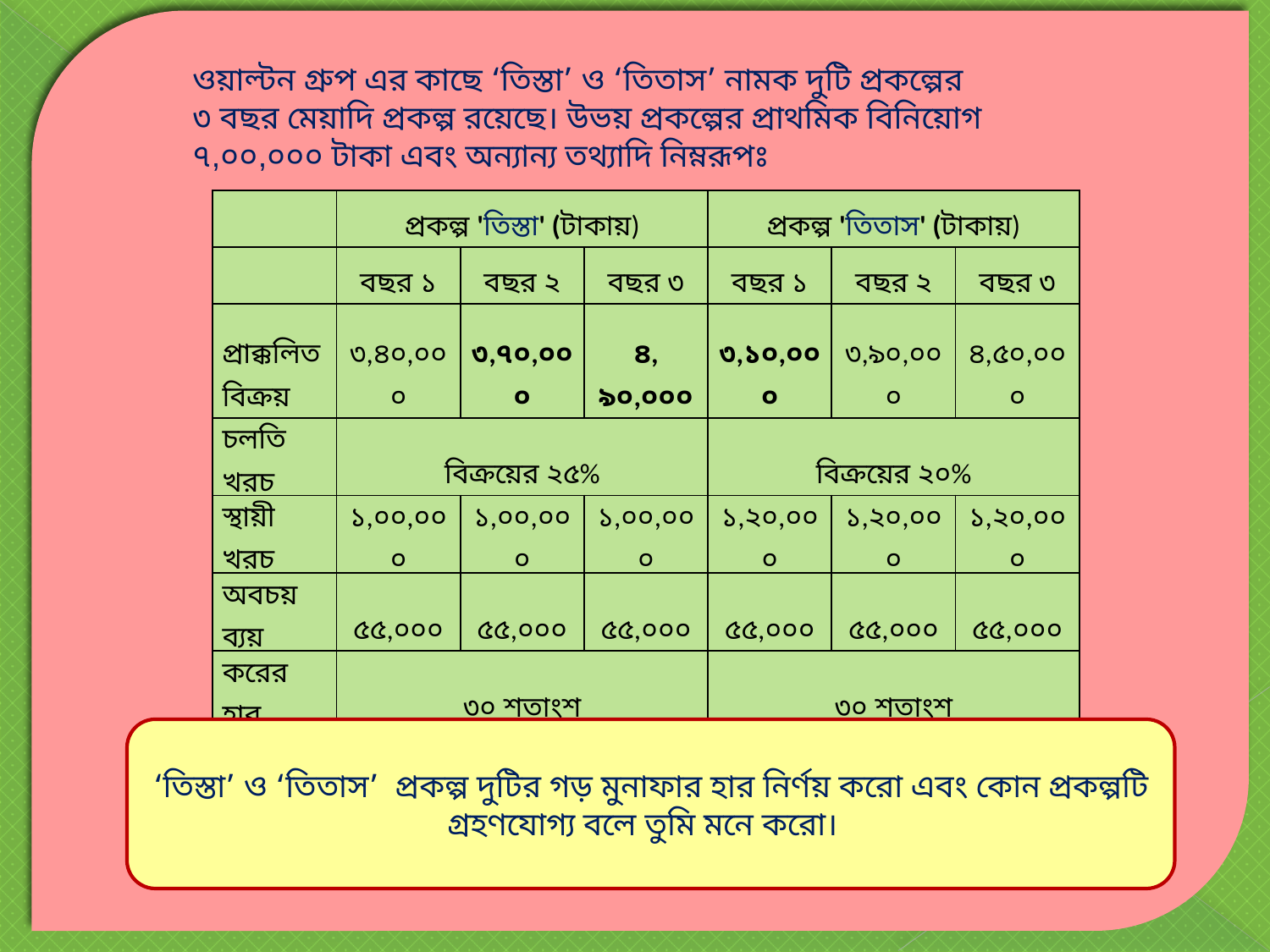

ওয়াল্টন গ্রুপ এর কাছে ‘তিস্তা’ ও ‘তিতাস’ নামক দুটি প্রকল্পের
৩ বছর মেয়াদি প্রকল্প রয়েছে। উভয় প্রকল্পের প্রাথমিক বিনিয়োগ  ৭,০০,০০০ টাকা এবং অন্যান্য তথ্যাদি নিম্নরূপঃ
|  | প্রকল্প 'তিস্তা' (টাকায়) |  |  | প্রকল্প 'তিতাস' (টাকায়) |  |  |
| --- | --- | --- | --- | --- | --- | --- |
|  | বছর ১ | বছর ২ | বছর ৩ | বছর ১ | বছর ২ | বছর ৩ |
| প্রাক্কলিত বিক্রয় | ৩,৪০,০০০ | ৩,৭০,০০০ | ৪, ৯০,০০০ | ৩,১০,০০০ | ৩,৯০,০০০ | ৪,৫০,০০০ |
| চলতি খরচ | বিক্রয়ের ২৫% |  |  | বিক্রয়ের ২০% |  |  |
| স্থায়ী খরচ | ১,০০,০০০ | ১,০০,০০০ | ১,০০,০০০ | ১,২০,০০০ | ১,২০,০০০ | ১,২০,০০০ |
| অবচয় ব্যয় | ৫৫,০০০ | ৫৫,০০০ | ৫৫,০০০ | ৫৫,০০০ | ৫৫,০০০ | ৫৫,০০০ |
| করের হার | ৩০ শতাংশ |  |  | ৩০ শতাংশ |  |  |
‘তিস্তা’ ও ‘তিতাস’  প্রকল্প দুটির গড় মুনাফার হার নির্ণয় করো এবং কোন প্রকল্পটি গ্রহণযোগ্য বলে তুমি মনে করো।